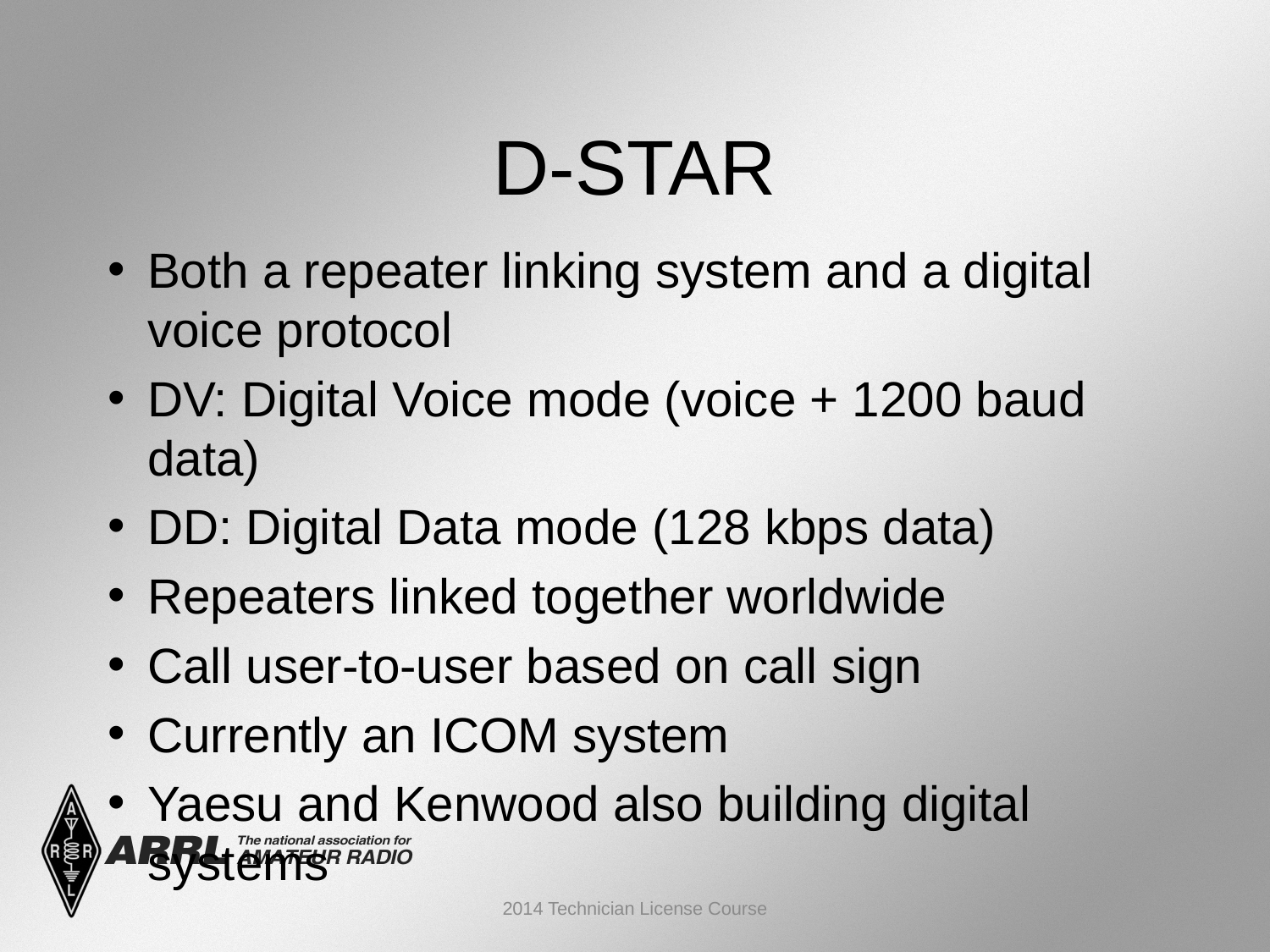

D-STAR
Both a repeater linking system and a digital voice protocol
DV: Digital Voice mode (voice + 1200 baud data)
DD: Digital Data mode (128 kbps data)
Repeaters linked together worldwide
Call user-to-user based on call sign
Currently an ICOM system
Yaesu and Kenwood also building digital systems
2014 Technician License Course